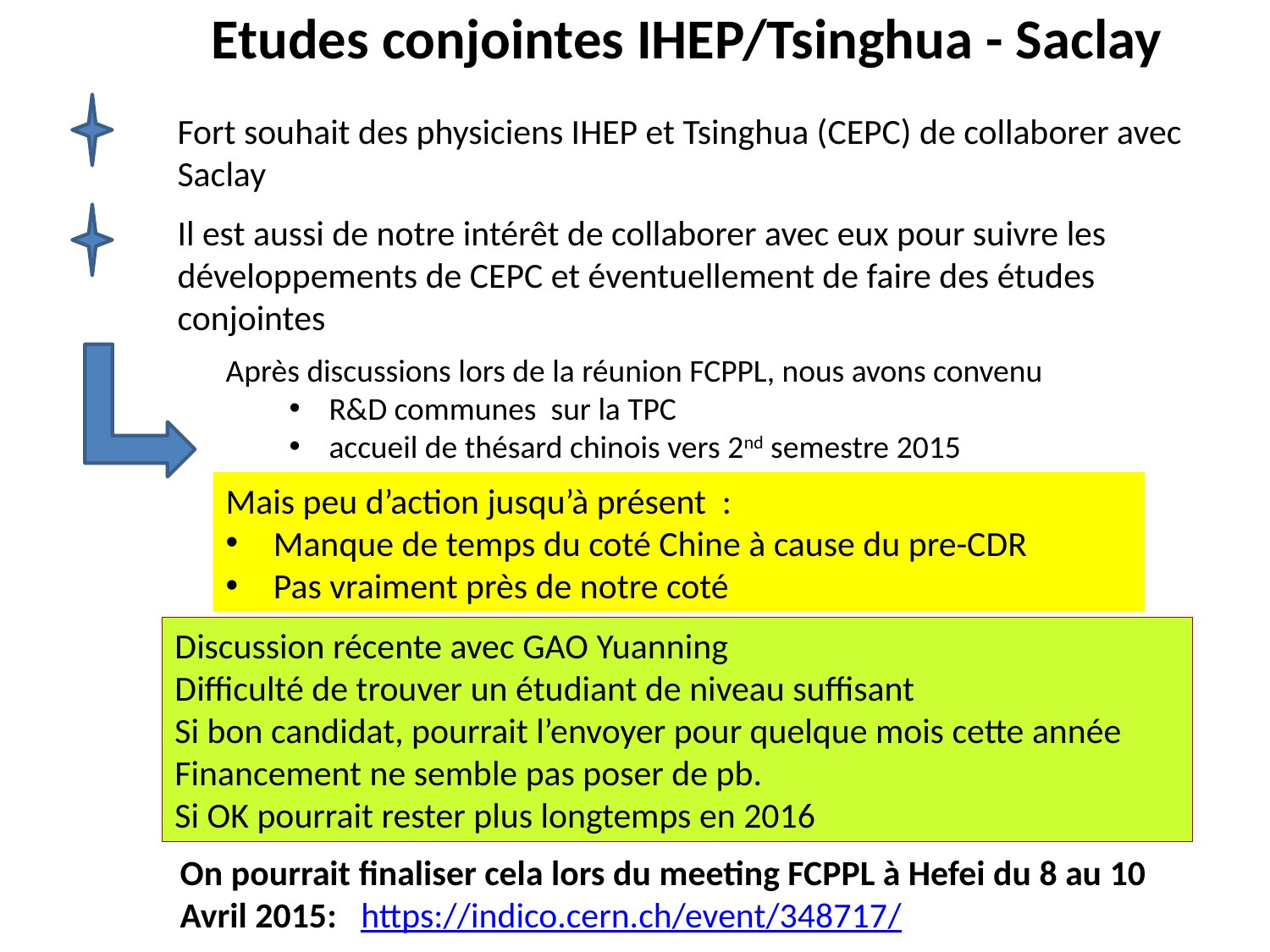

Etudes conjointes IHEP/Tsinghua - Saclay

Fort souhait des physiciens IHEP et Tsinghua (CEPC) de collaborer avec Saclay

Il est aussi de notre intérêt de collaborer avec eux pour suivre les développements de CEPC et éventuellement de faire des études conjointes
Après discussions lors de la réunion FCPPL, nous avons convenu
R&D communes  sur la TPC
accueil de thésard chinois vers 2nd semestre 2015

Mais peu d’action jusqu’à présent  :
Manque de temps du coté Chine à cause du pre-CDR
Pas vraiment près de notre coté
Discussion récente avec GAO Yuanning
Difficulté de trouver un étudiant de niveau suffisant
Si bon candidat, pourrait l’envoyer pour quelque mois cette année
Financement ne semble pas poser de pb.
Si OK pourrait rester plus longtemps en 2016
On pourrait finaliser cela lors du meeting FCPPL à Hefei du 8 au 10 Avril 2015:   https://indico.cern.ch/event/348717/